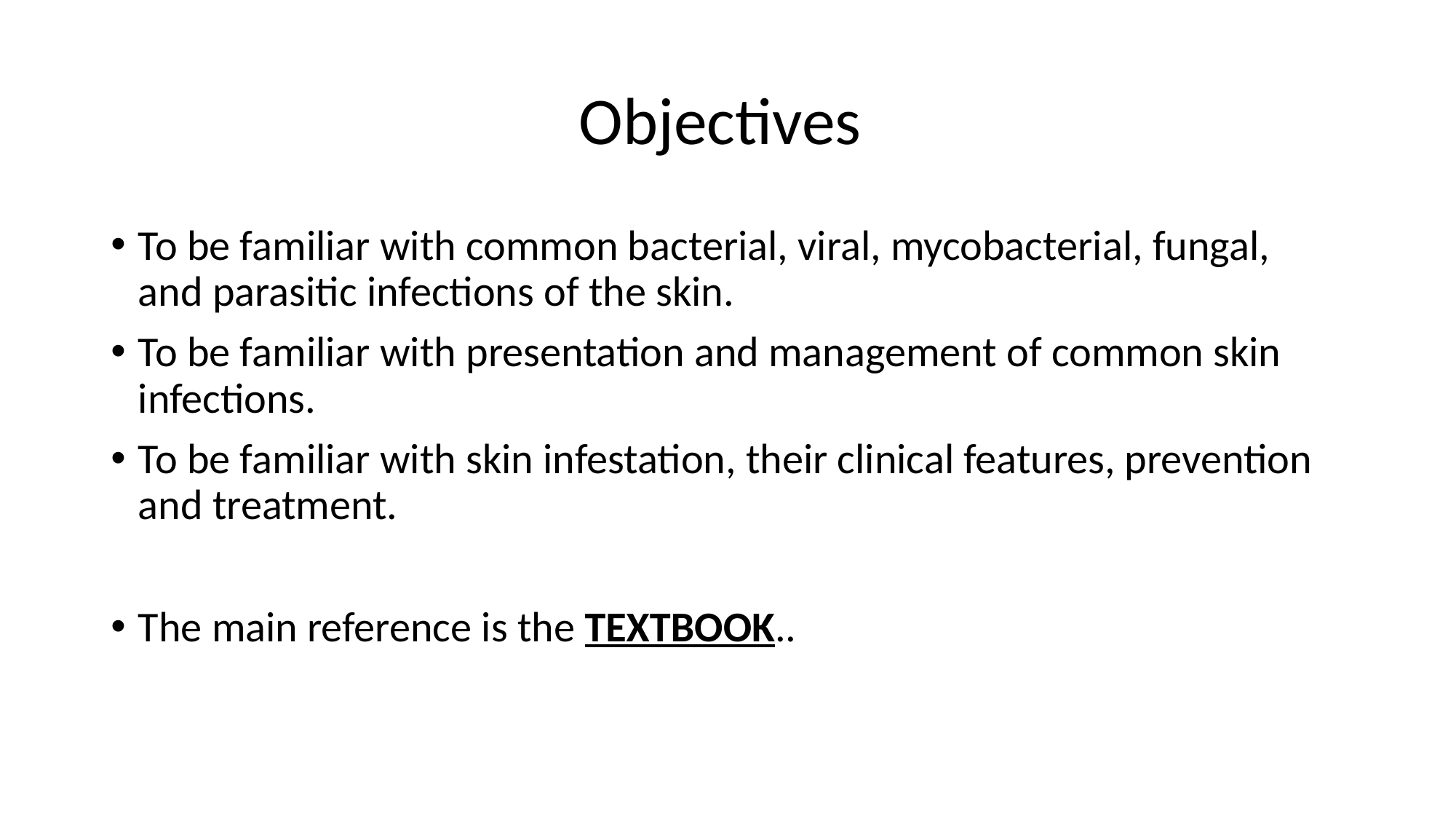

# Objectives
To be familiar with common bacterial, viral, mycobacterial, fungal, and parasitic infections of the skin.
To be familiar with presentation and management of common skin infections.
To be familiar with skin infestation, their clinical features, prevention and treatment.

The main reference is the TEXTBOOK..